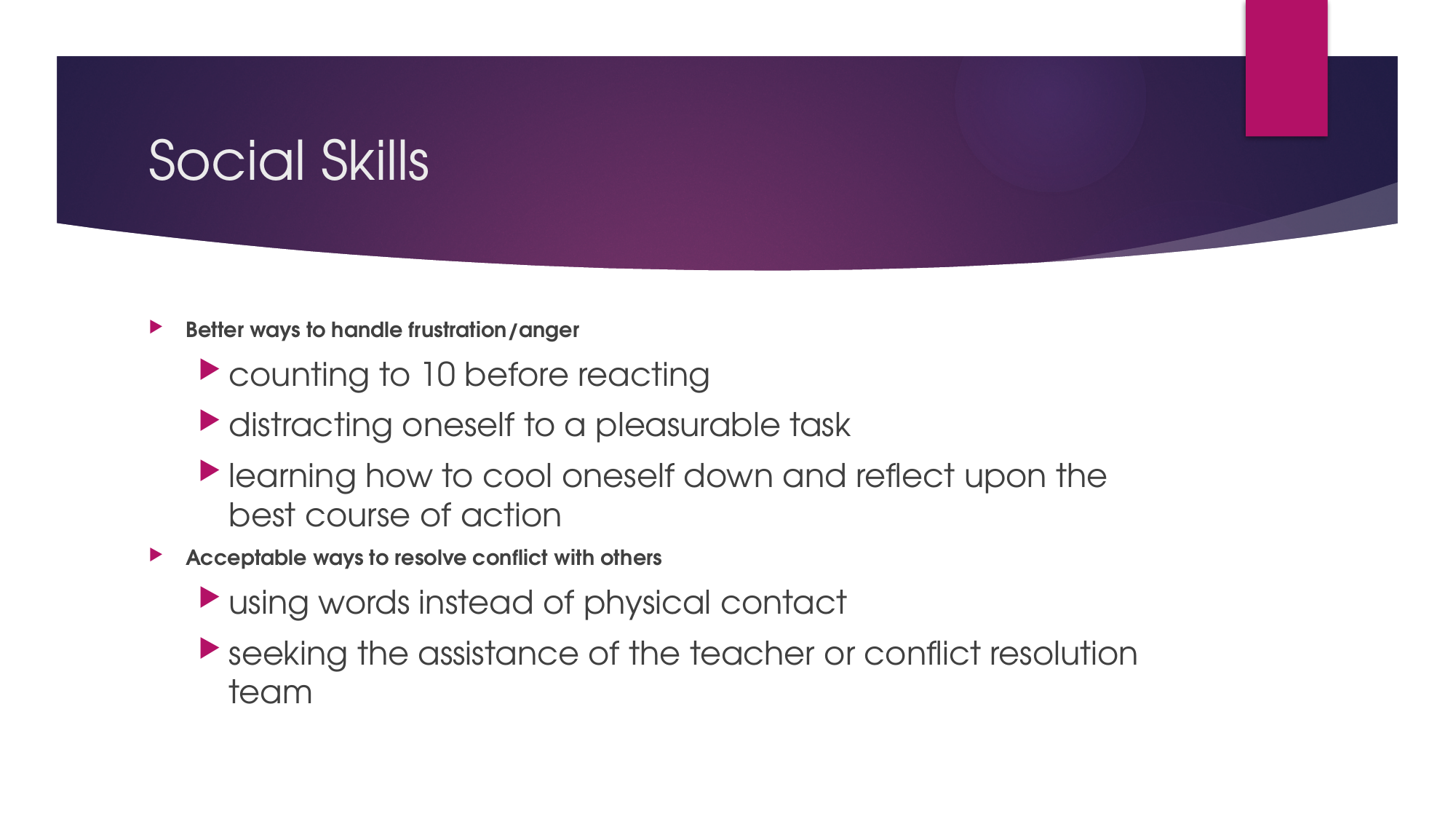

# Social Skills
Better ways to handle frustration/anger
counting to 10 before reacting
distracting oneself to a pleasurable task
learning how to cool oneself down and reflect upon the best course of action
Acceptable ways to resolve conflict with others
using words instead of physical contact
seeking the assistance of the teacher or conflict resolution team